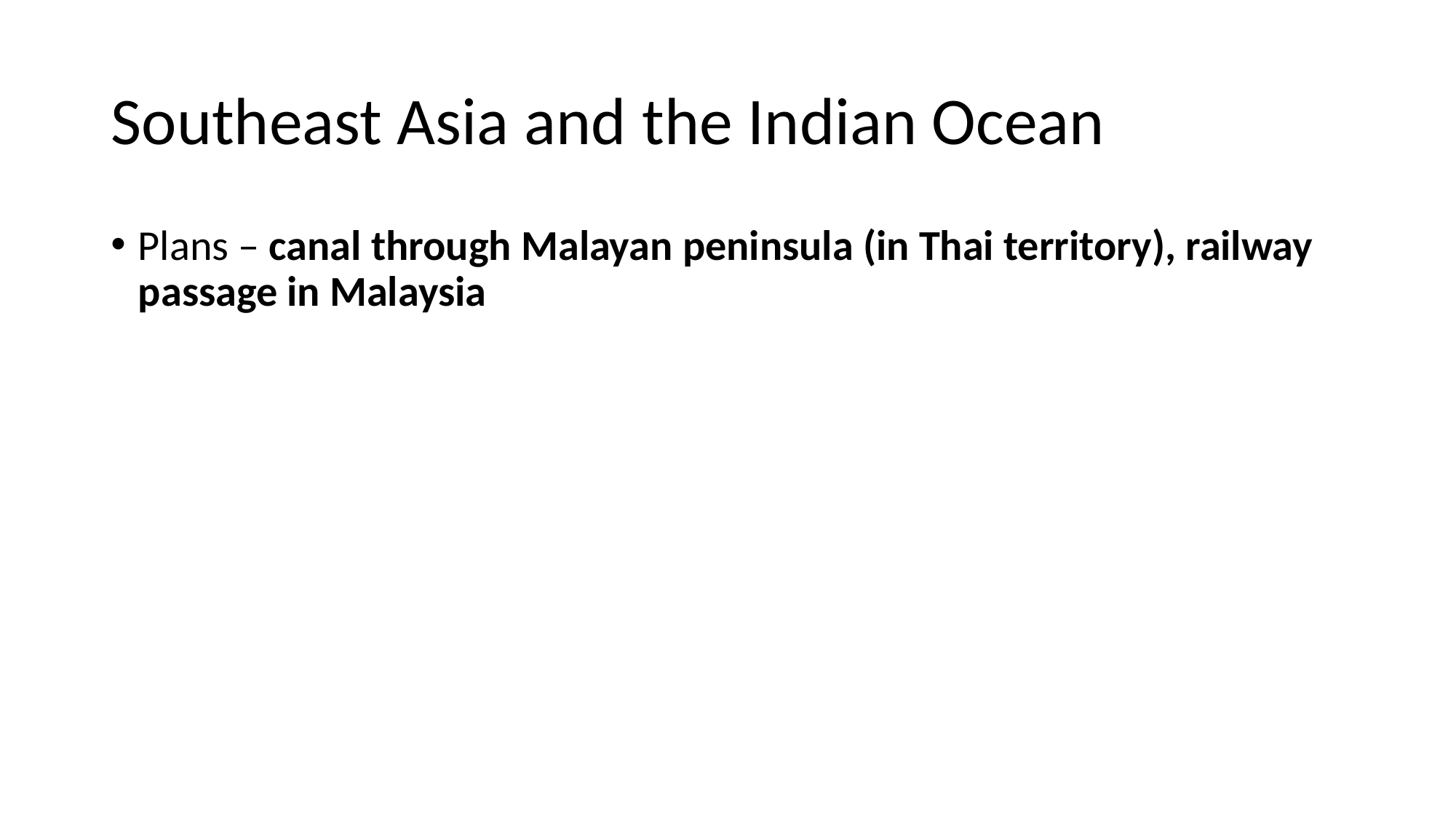

# Southeast Asia and the Indian Ocean
Plans – canal through Malayan peninsula (in Thai territory), railway passage in Malaysia